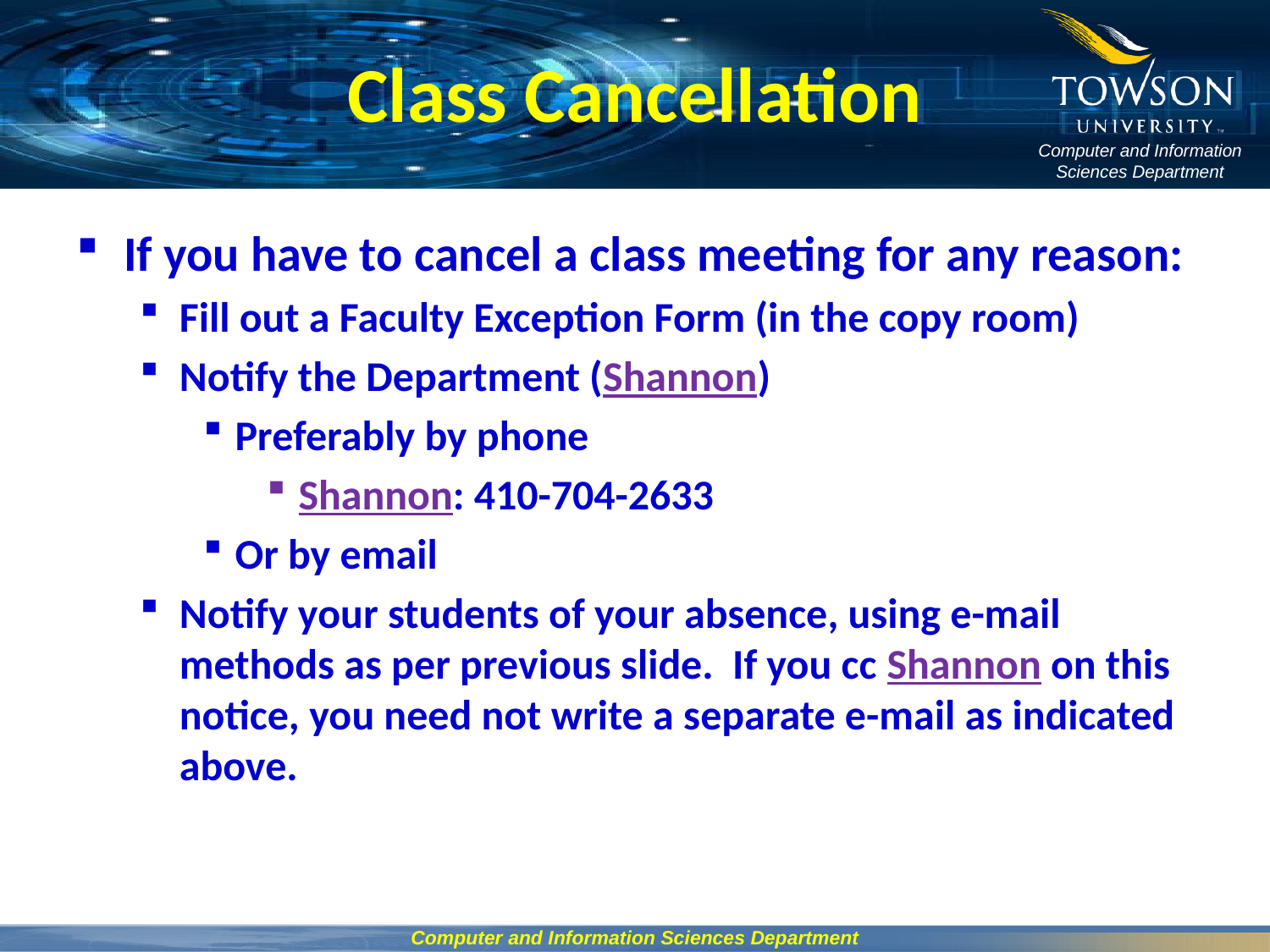

# Class Cancellation
If you have to cancel a class meeting for any reason:
Fill out a Faculty Exception Form (in the copy room)
Notify the Department (Shannon)
Preferably by phone
Shannon: 410-704-2633
Or by email
Notify your students of your absence, using e-mail methods as per previous slide.  If you cc Shannon on this notice, you need not write a separate e-mail as indicated above.